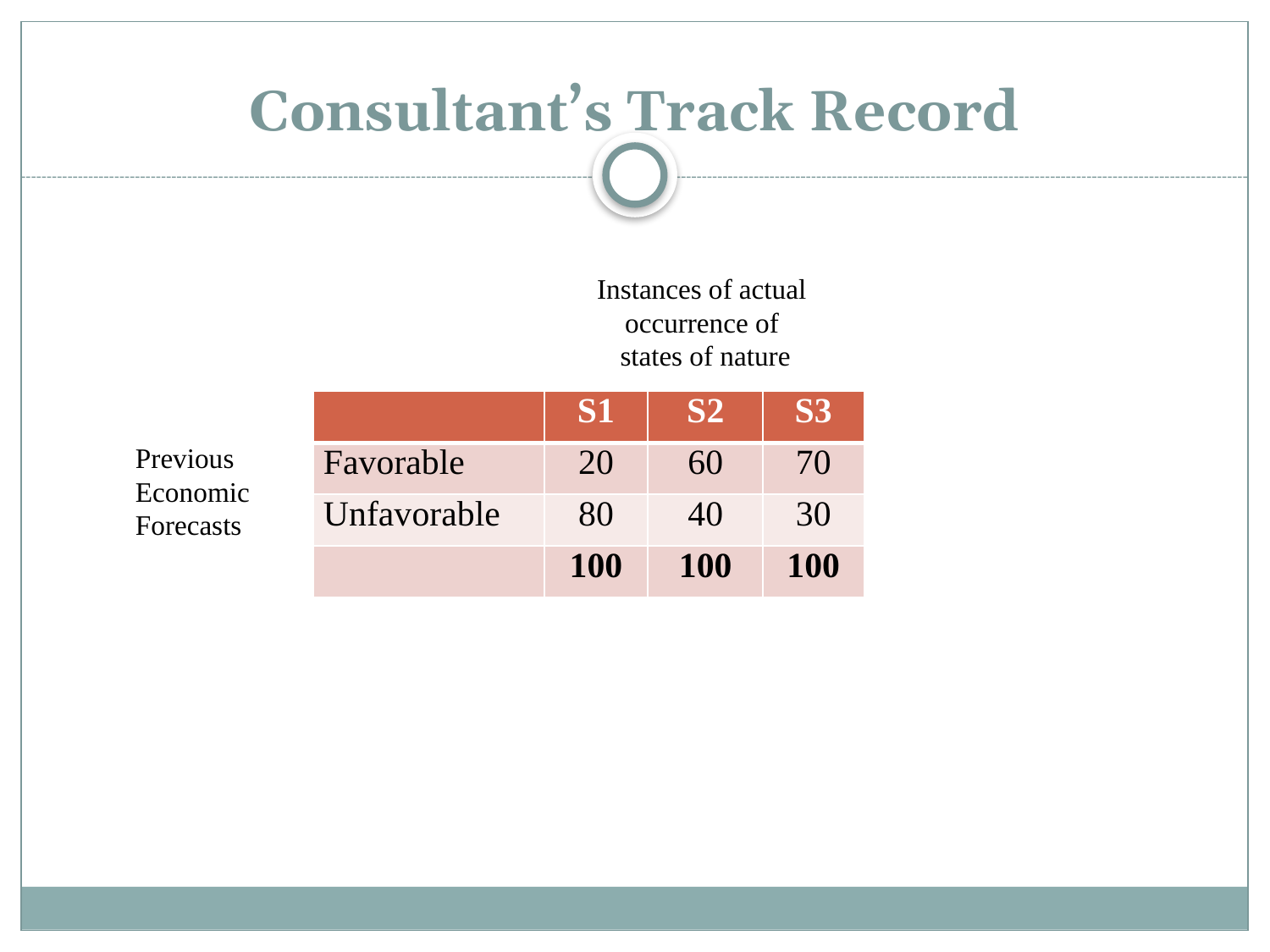

# Consultant’s Track Record
Instances of actual
occurrence of
states of nature
|  | S1 | S2 | S3 |
| --- | --- | --- | --- |
| Favorable | 20 | 60 | 70 |
| Unfavorable | 80 | 40 | 30 |
|  | 100 | 100 | 100 |
Previous
Economic
Forecasts